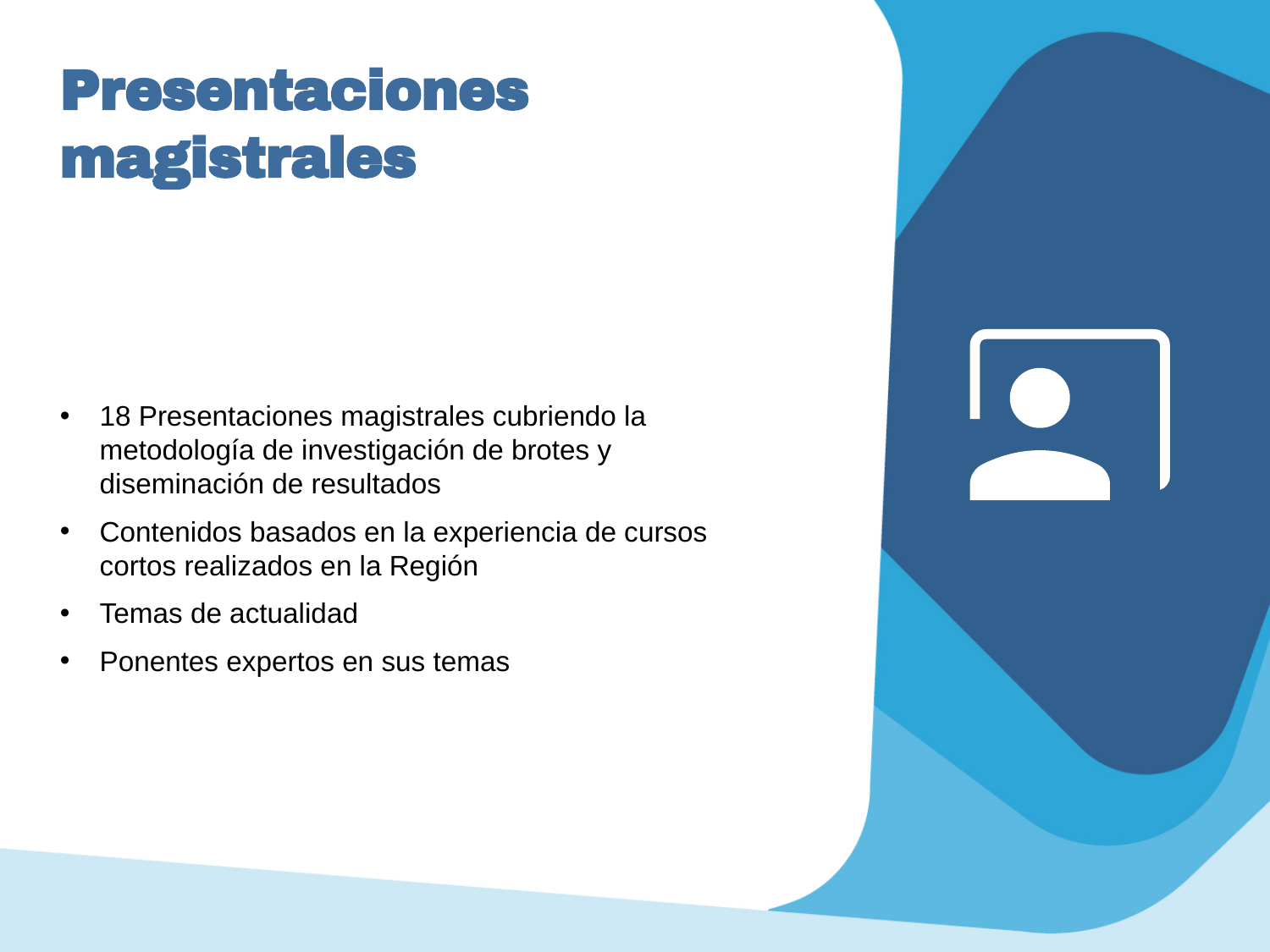

Presentaciones magistrales
18 Presentaciones magistrales cubriendo la metodología de investigación de brotes y diseminación de resultados
Contenidos basados en la experiencia de cursos cortos realizados en la Región
Temas de actualidad
Ponentes expertos en sus temas